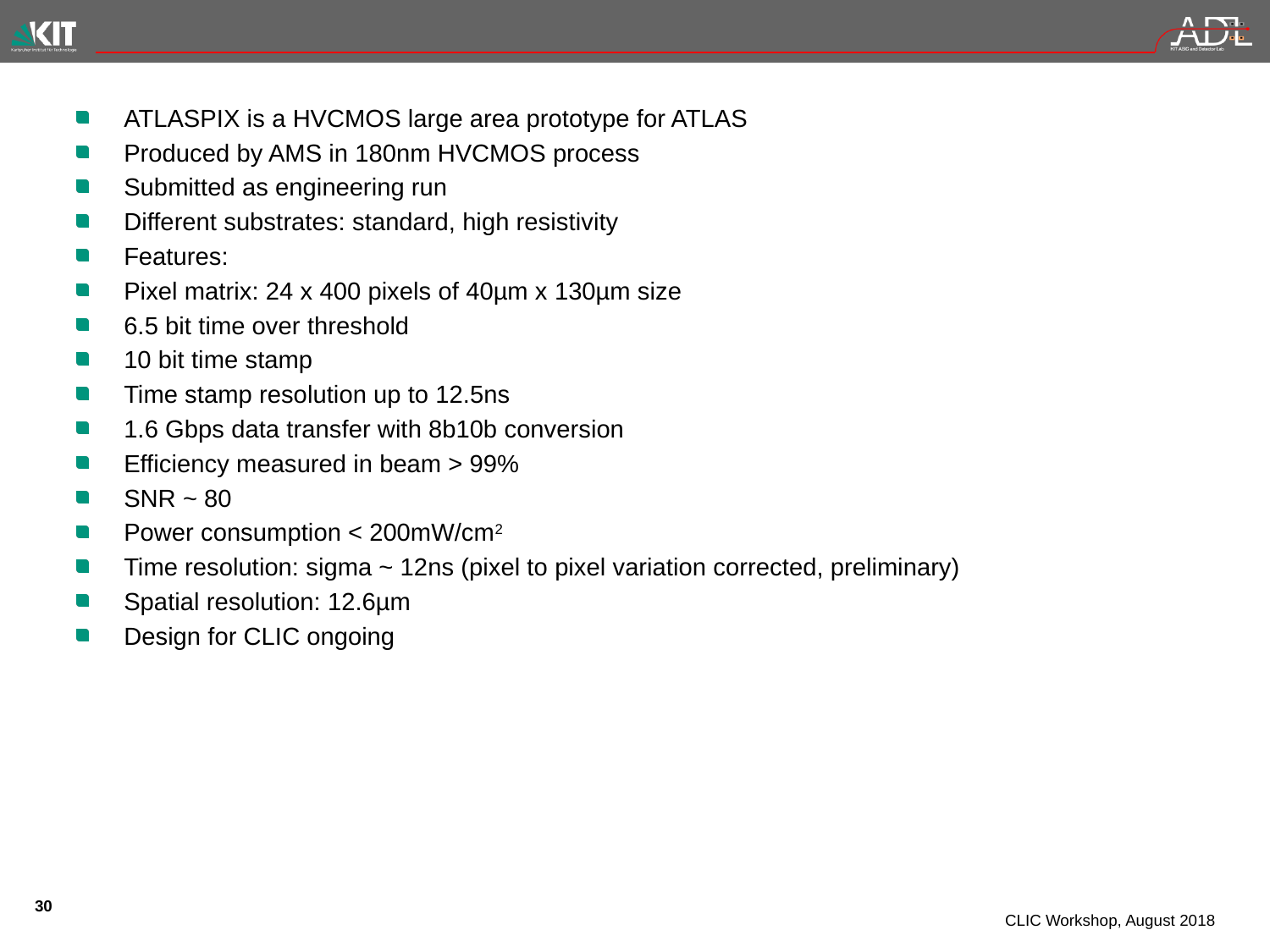

#
ATLASPIX is a HVCMOS large area prototype for ATLAS
Produced by AMS in 180nm HVCMOS process
Submitted as engineering run
Different substrates: standard, high resistivity
Features:
Pixel matrix: 24 x 400 pixels of 40µm x 130µm size
6.5 bit time over threshold
10 bit time stamp
Time stamp resolution up to 12.5ns
1.6 Gbps data transfer with 8b10b conversion
Efficiency measured in beam > 99%
SNR ~ 80
Power consumption < 200mW/cm2
Time resolution: sigma ~ 12ns (pixel to pixel variation corrected, preliminary)
Spatial resolution: 12.6µm
Design for CLIC ongoing